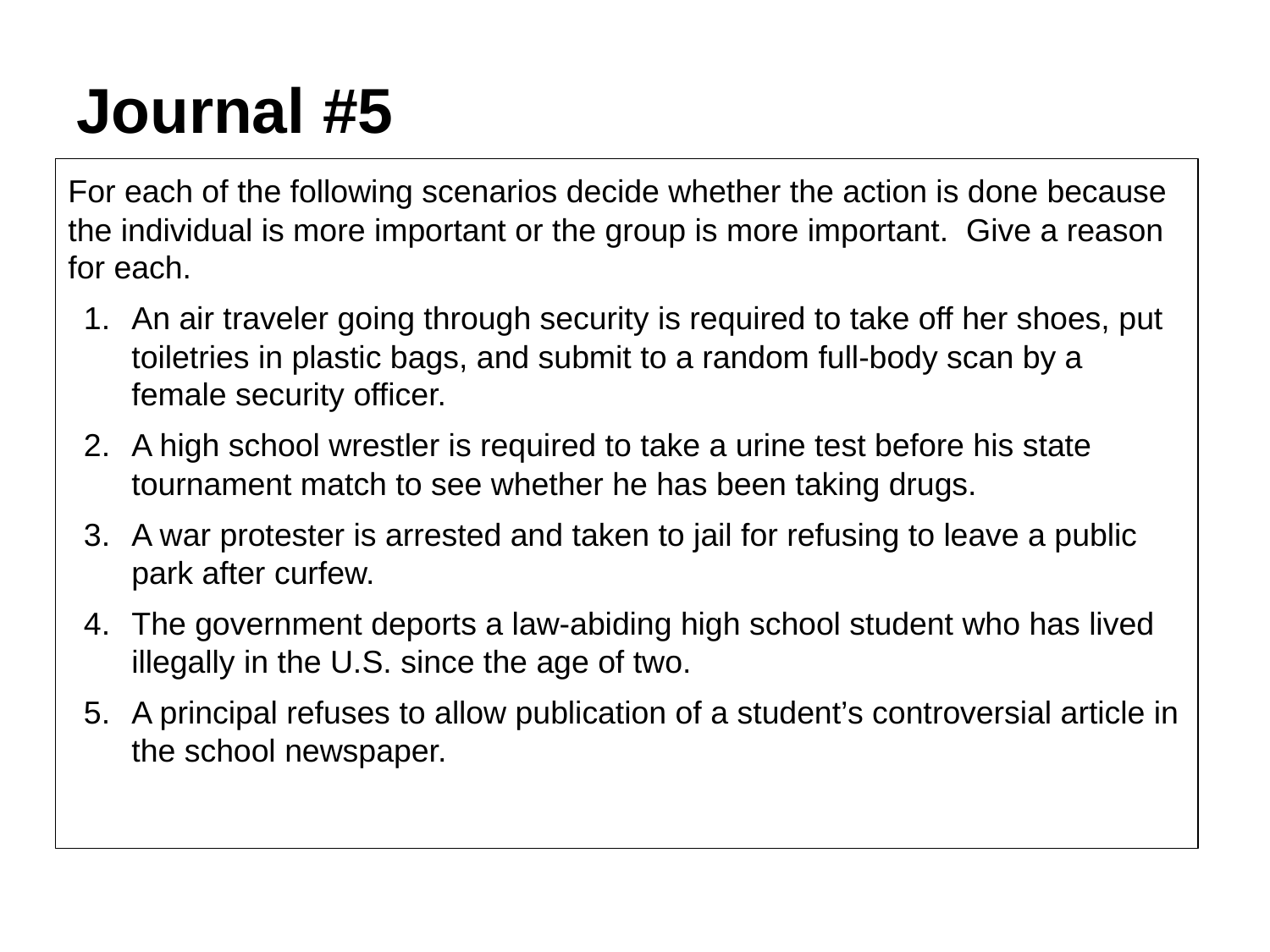

# Journal #5
For each of the following scenarios decide whether the action is done because the individual is more important or the group is more important.  Give a reason for each.

An air traveler going through security is required to take off her shoes, put toiletries in plastic bags, and submit to a random full-body scan by a female security officer.

A high school wrestler is required to take a urine test before his state tournament match to see whether he has been taking drugs.

A war protester is arrested and taken to jail for refusing to leave a public park after curfew.

The government deports a law-abiding high school student who has lived illegally in the U.S. since the age of two.

A principal refuses to allow publication of a student’s controversial article in the school newspaper.